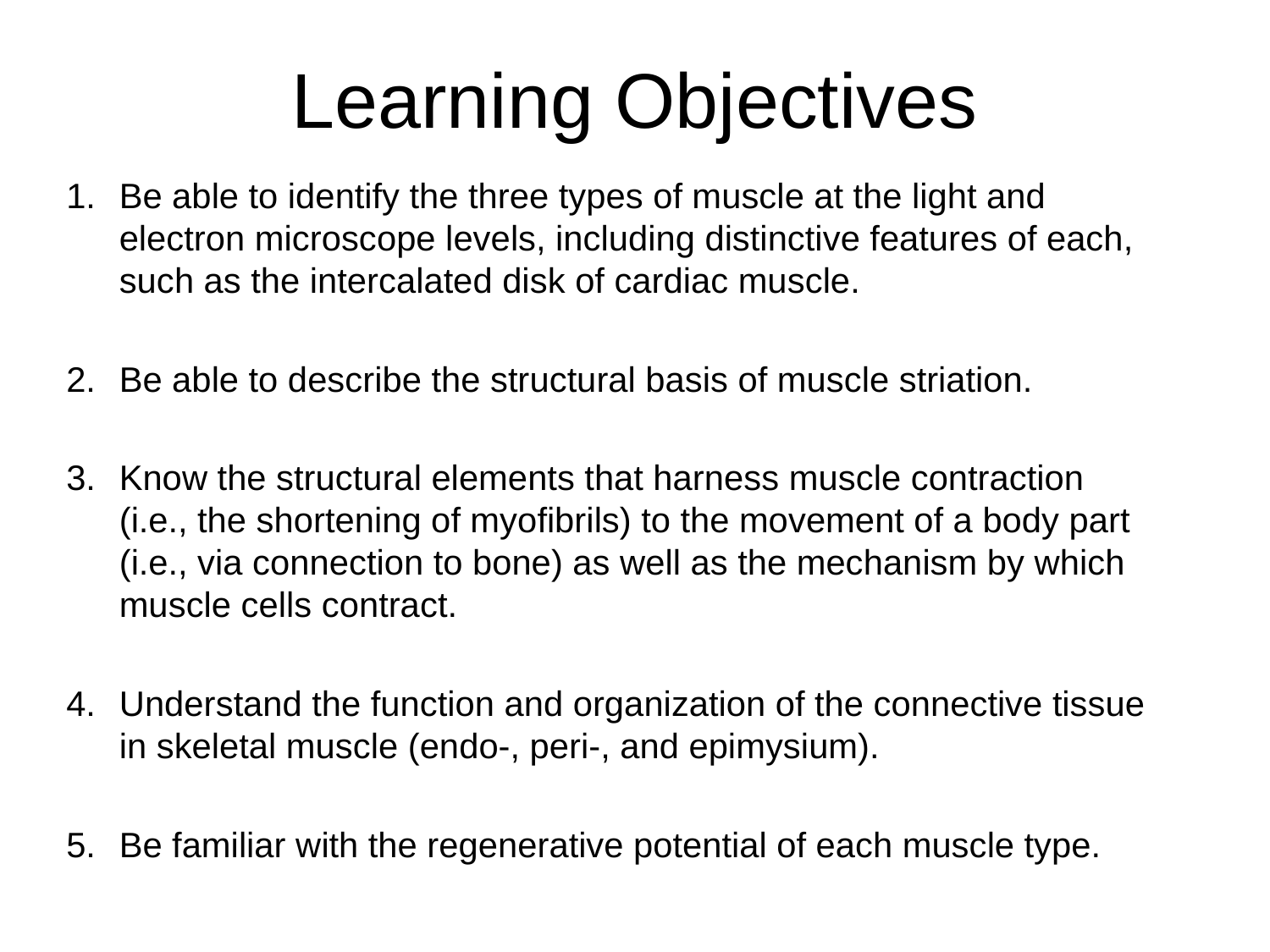

Learning Objectives
1.	Be able to identify the three types of muscle at the light and electron microscope levels, including distinctive features of each, such as the intercalated disk of cardiac muscle.

2.	Be able to describe the structural basis of muscle striation.

3.	Know the structural elements that harness muscle contraction (i.e., the shortening of myofibrils) to the movement of a body part (i.e., via connection to bone) as well as the mechanism by which muscle cells contract.

Understand the function and organization of the connective tissue in skeletal muscle (endo-, peri-, and epimysium).

Be familiar with the regenerative potential of each muscle type.